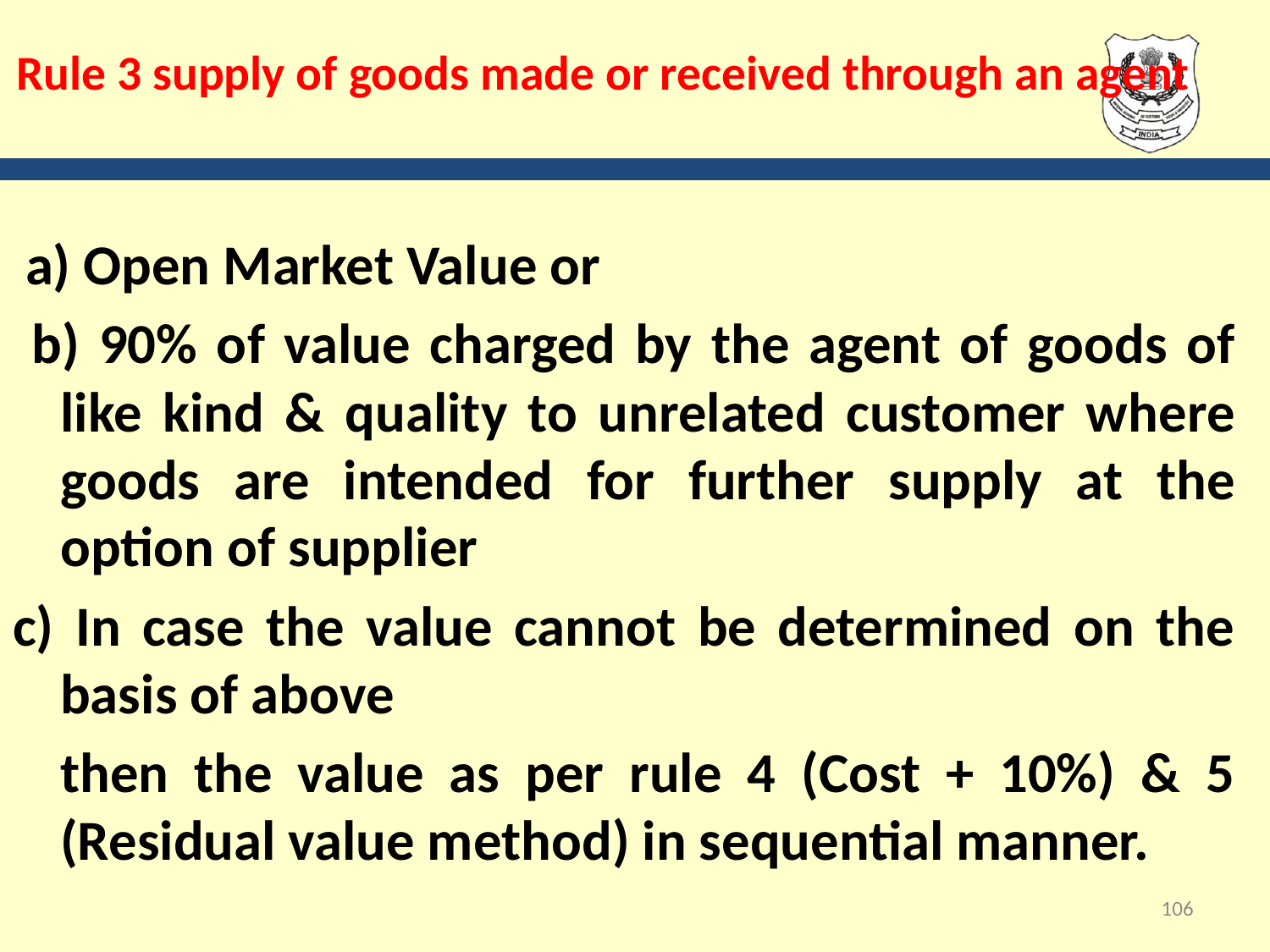

# Rule 3 supply of goods made or received through an agent
 a) Open Market Value or
 b) 90% of value charged by the agent of goods of like kind & quality to unrelated customer where goods are intended for further supply at the option of supplier
c) In case the value cannot be determined on the basis of above
	then the value as per rule 4 (Cost + 10%) & 5 (Residual value method) in sequential manner.

106